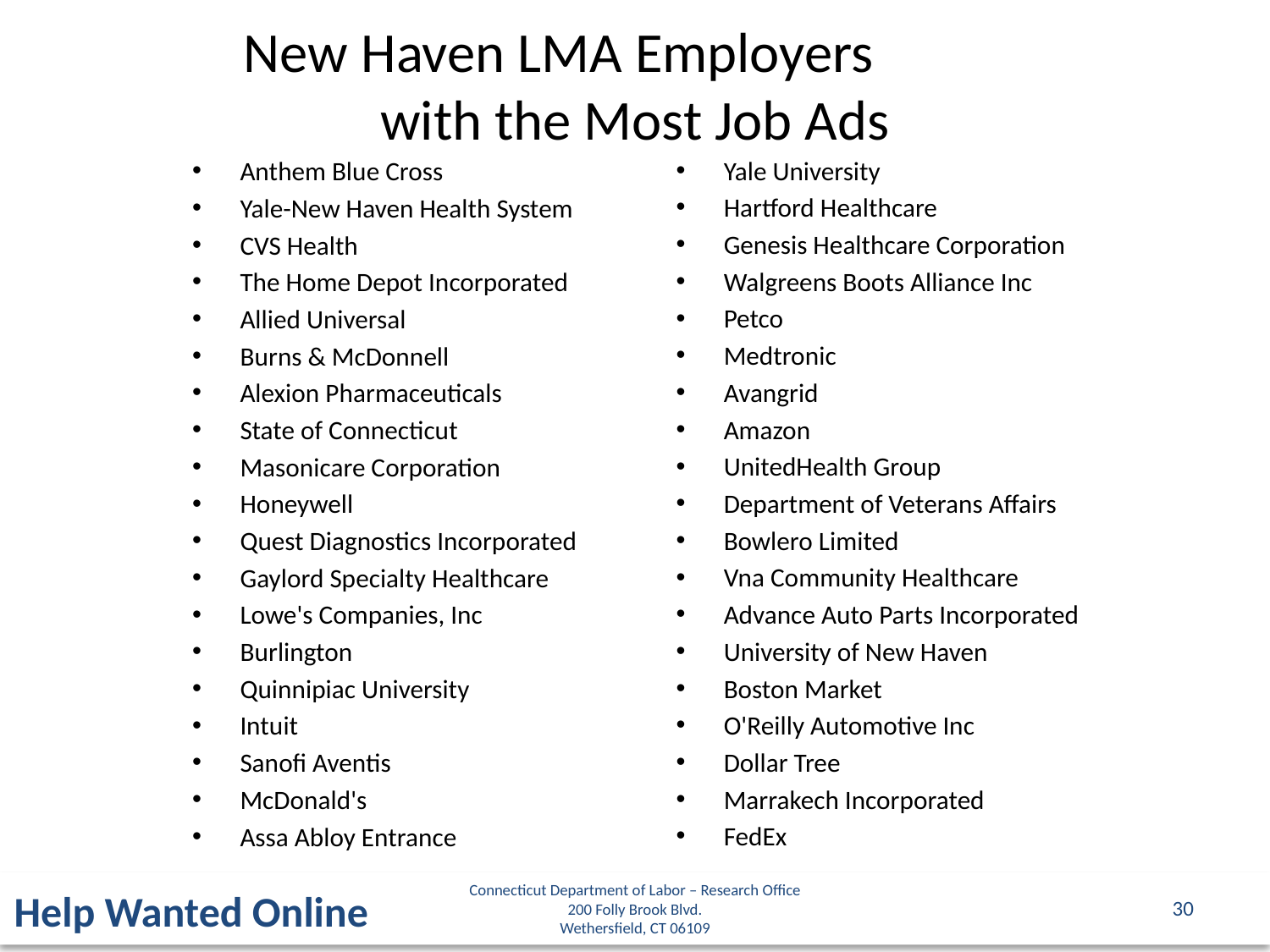

New Haven LMA Employers
with the Most Job Ads
Yale University
Hartford Healthcare
Genesis Healthcare Corporation
Walgreens Boots Alliance Inc
Petco
Medtronic
Avangrid
Amazon
UnitedHealth Group
Department of Veterans Affairs
Bowlero Limited
Vna Community Healthcare
Advance Auto Parts Incorporated
University of New Haven
Boston Market
O'Reilly Automotive Inc
Dollar Tree
Marrakech Incorporated
FedEx
Anthem Blue Cross
Yale-New Haven Health System
CVS Health
The Home Depot Incorporated
Allied Universal
Burns & McDonnell
Alexion Pharmaceuticals
State of Connecticut
Masonicare Corporation
Honeywell
Quest Diagnostics Incorporated
Gaylord Specialty Healthcare
Lowe's Companies, Inc
Burlington
Quinnipiac University
Intuit
Sanofi Aventis
McDonald's
Assa Abloy Entrance
Connecticut Department of Labor – Research Office
200 Folly Brook Blvd.
Wethersfield, CT 06109
Help Wanted Online
30